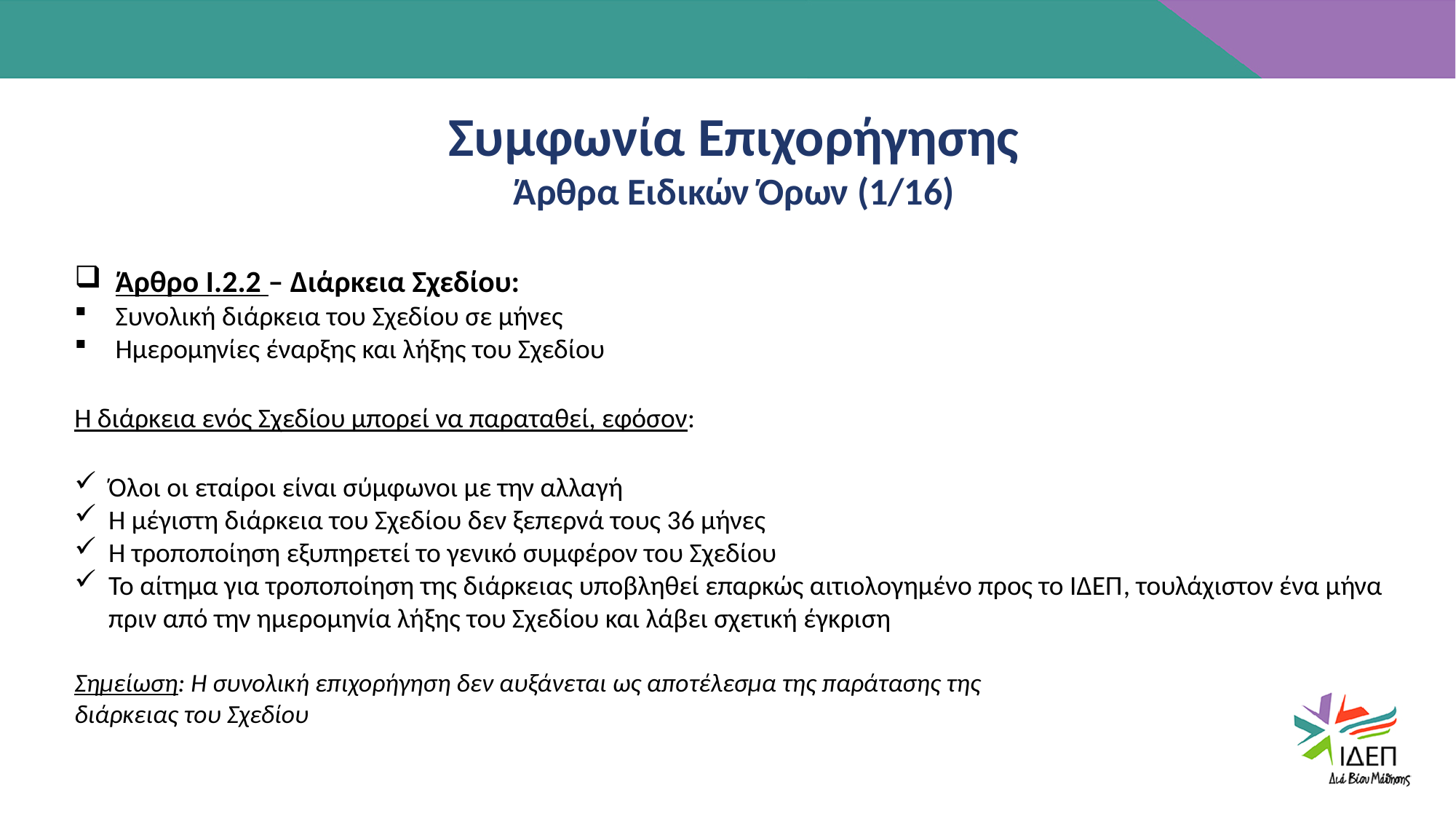

Συμφωνία Επιχορήγησης
Άρθρα Ειδικών Όρων (1/16)

  Άρθρο Ι.2.2 – Διάρκεια Σχεδίου:
Συνολική διάρκεια του Σχεδίου σε μήνες
Ημερομηνίες έναρξης και λήξης του Σχεδίου

Η διάρκεια ενός Σχεδίου μπορεί να παραταθεί, εφόσον:

Όλοι οι εταίροι είναι σύμφωνοι με την αλλαγή
Η μέγιστη διάρκεια του Σχεδίου δεν ξεπερνά τους 36 μήνες
Η τροποποίηση εξυπηρετεί το γενικό συμφέρον του Σχεδίου
Το αίτημα για τροποποίηση της διάρκειας υποβληθεί επαρκώς αιτιολογημένο προς το ΙΔΕΠ, τουλάχιστον ένα μήνα πριν από την ημερομηνία λήξης του Σχεδίου και λάβει σχετική έγκριση

Σημείωση: H συνολική επιχορήγηση δεν αυξάνεται ως αποτέλεσμα της παράτασης της
διάρκειας του Σχεδίου